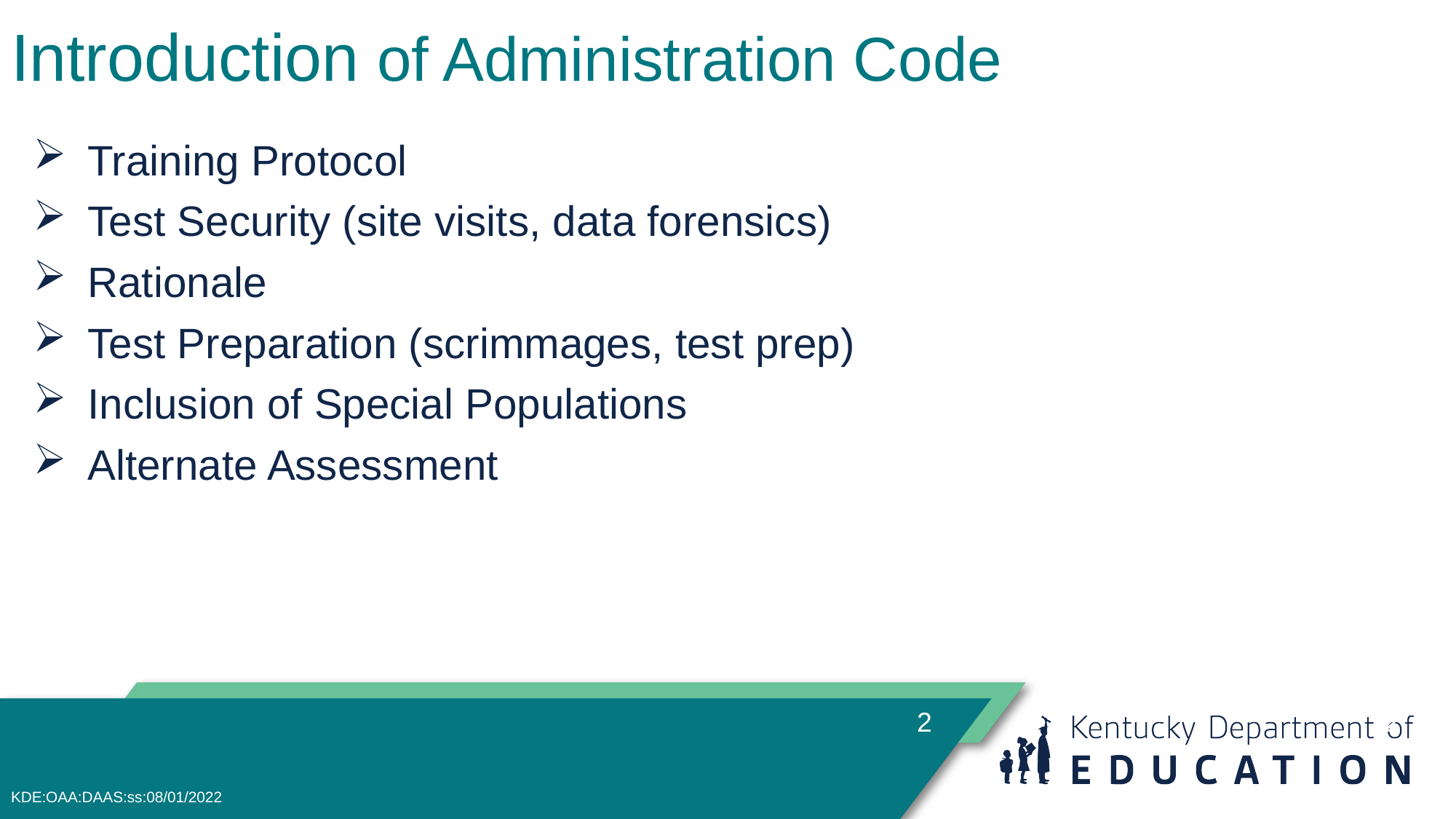

# Introduction of Administration Code
Training Protocol
Test Security (site visits, data forensics)
Rationale
Test Preparation (scrimmages, test prep)
Inclusion of Special Populations
Alternate Assessment

2
2
KDE:OAA:DAAS:ss:08/01/2022